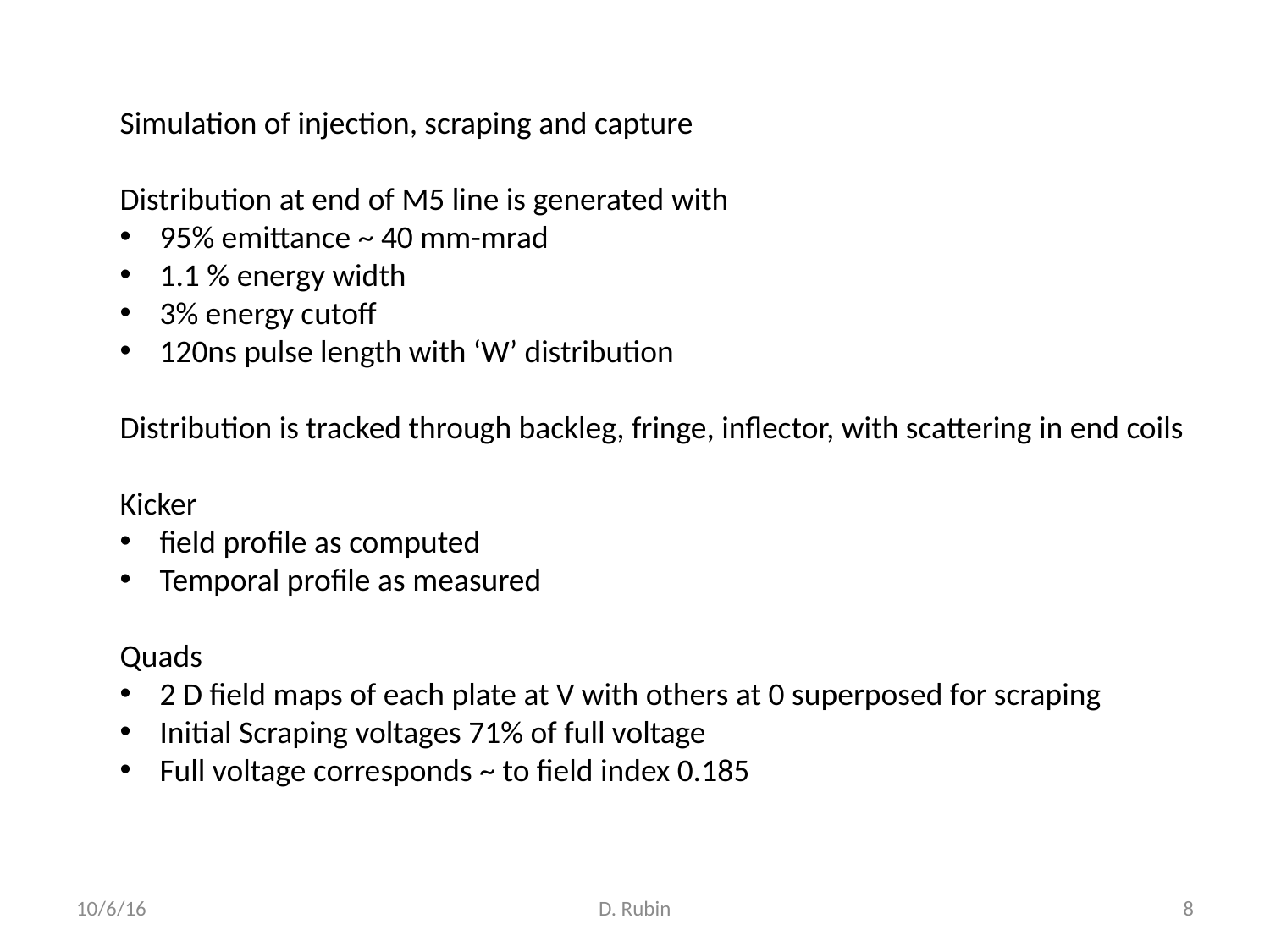

Simulation of injection, scraping and capture

Distribution at end of M5 line is generated with
95% emittance ~ 40 mm-mrad
1.1 % energy width
3% energy cutoff
120ns pulse length with ‘W’ distribution

Distribution is tracked through backleg, fringe, inflector, with scattering in end coils

Kicker
field profile as computed
Temporal profile as measured

Quads
2 D field maps of each plate at V with others at 0 superposed for scraping
Initial Scraping voltages 71% of full voltage
Full voltage corresponds ~ to field index 0.185
10/6/16
D. Rubin
8